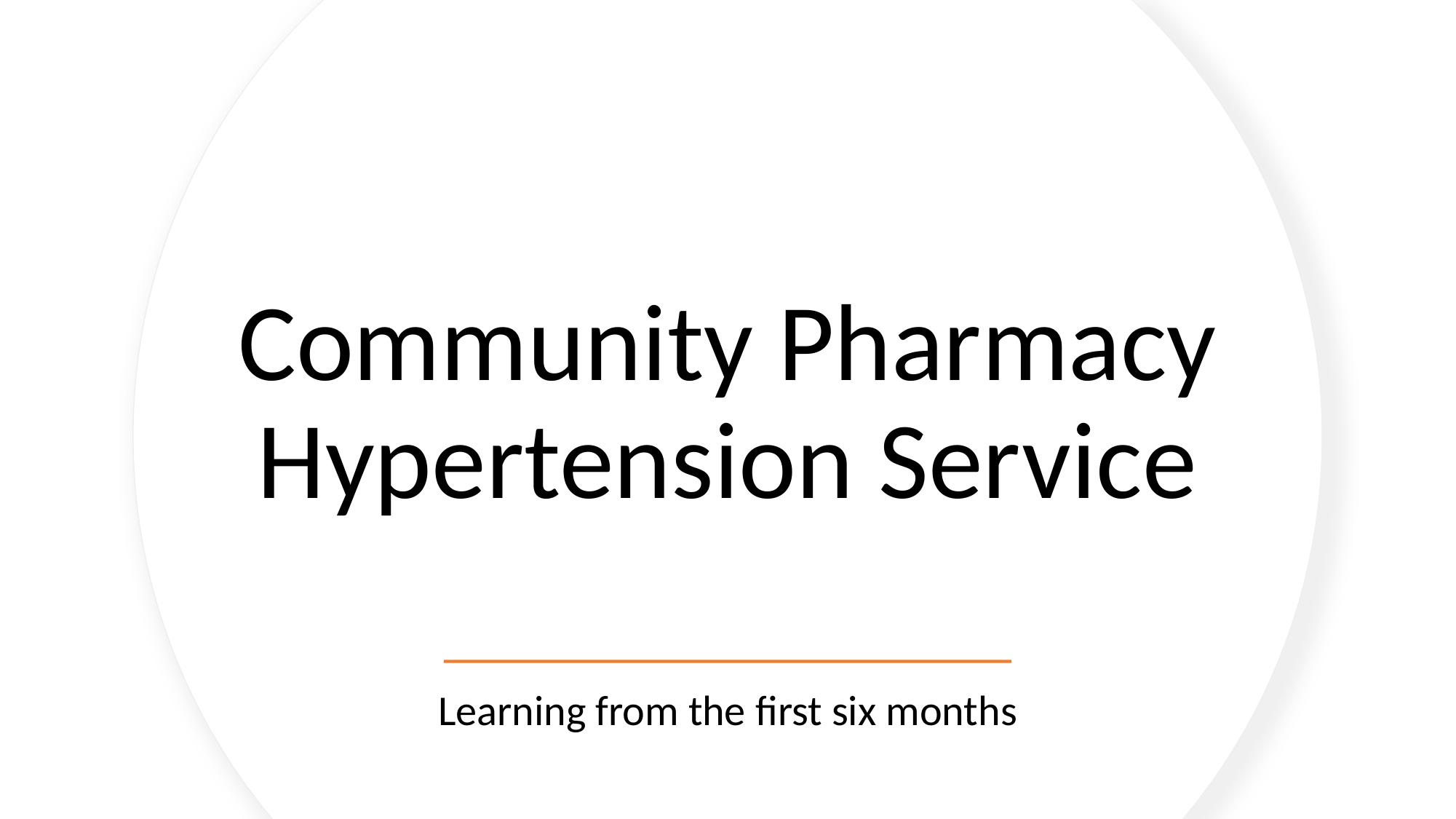

# Community Pharmacy Hypertension Service

Learning from the first six months